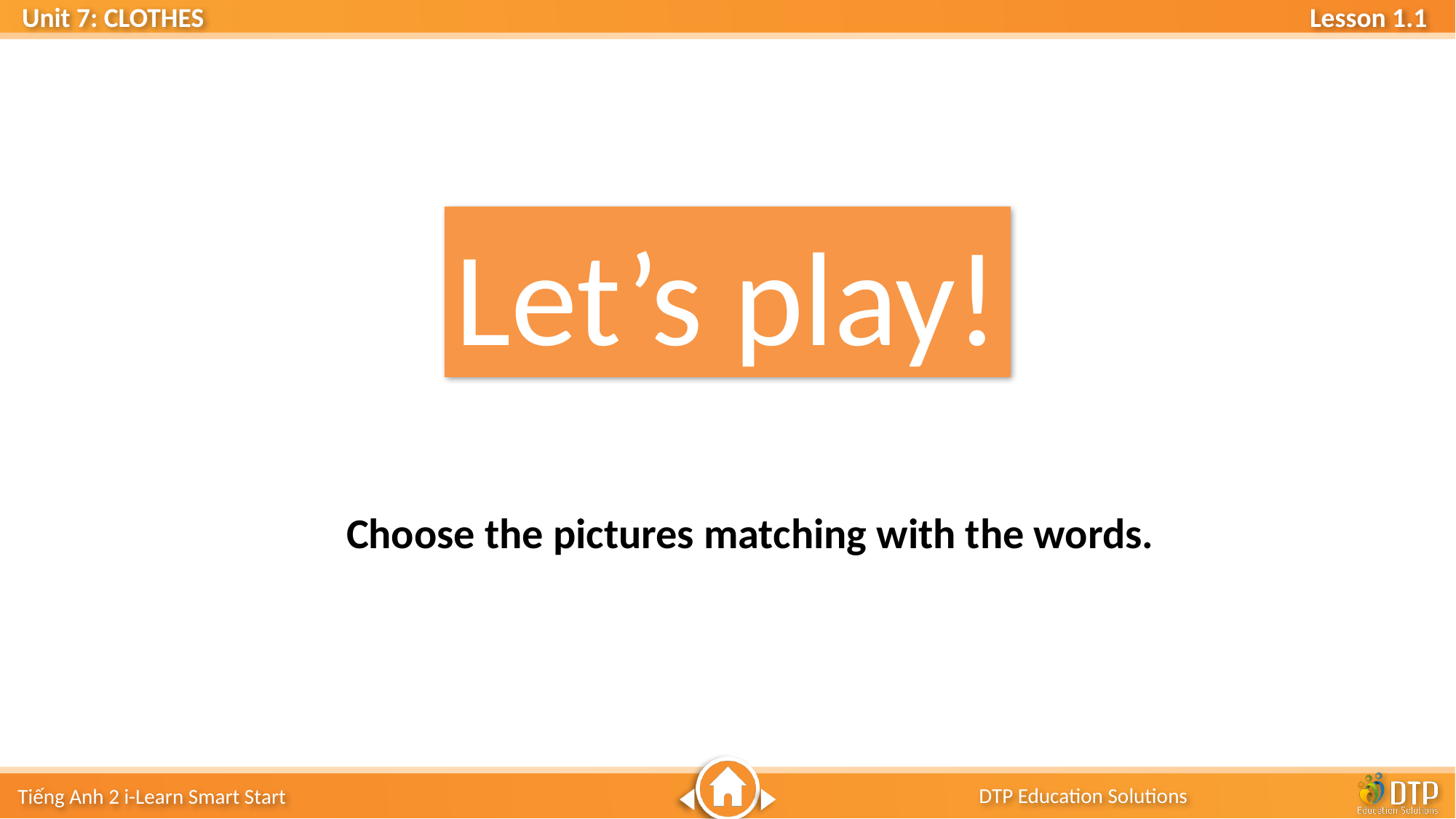

Let’s play!
Choose the pictures matching with the words.